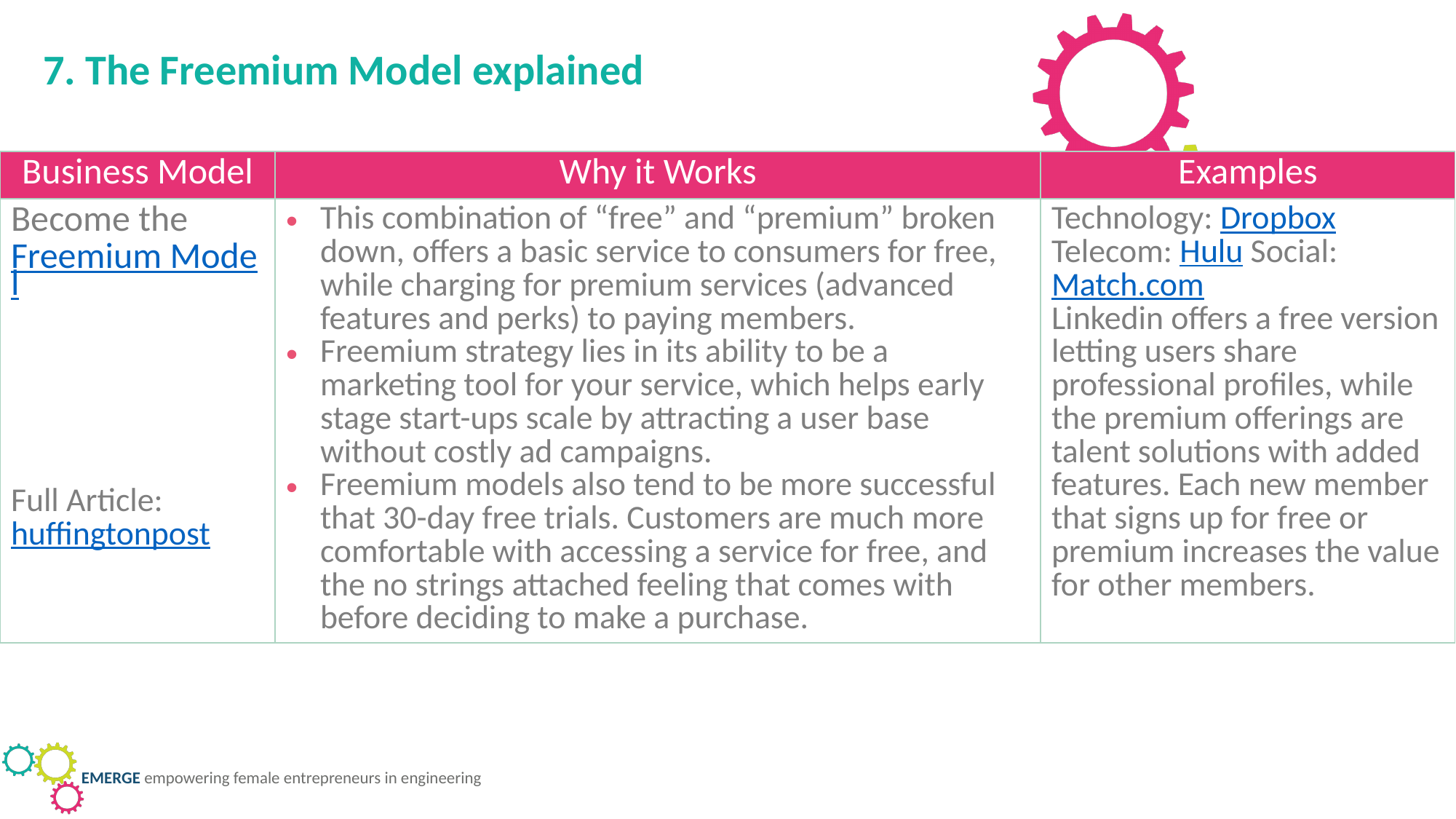

7. The Freemium Model explained

| Business Model | Why it Works | Examples |
| --- | --- | --- |
| Become the Freemium Model Full Article: huffingtonpost | This combination of “free” and “premium” broken down, offers a basic service to consumers for free, while charging for premium services (advanced features and perks) to paying members. Freemium strategy lies in its ability to be a marketing tool for your service, which helps early stage start-ups scale by attracting a user base without costly ad campaigns. Freemium models also tend to be more successful that 30-day free trials. Customers are much more comfortable with accessing a service for free, and the no strings attached feeling that comes with before deciding to make a purchase. | Technology: Dropbox Telecom: Hulu Social: Match.com Linkedin offers a free version letting users share professional profiles, while the premium offerings are talent solutions with added features. Each new member that signs up for free or premium increases the value for other members. |